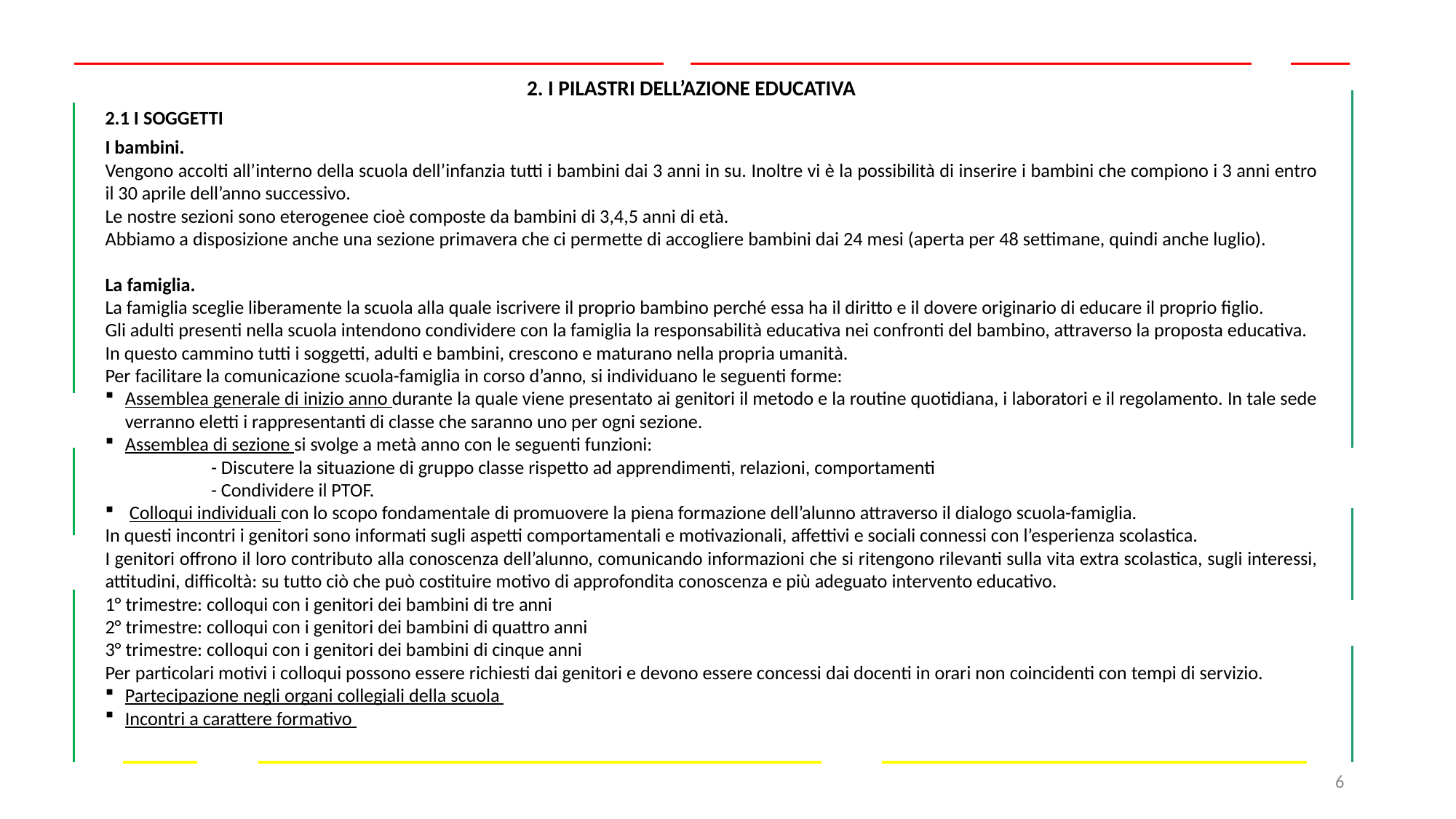

# 2. I PILASTRI DELL’AZIONE EDUCATIVA
2.1 I SOGGETTI
I bambini.
Vengono accolti all’interno della scuola dell’infanzia tutti i bambini dai 3 anni in su. Inoltre vi è la possibilità di inserire i bambini che compiono i 3 anni entro il 30 aprile dell’anno successivo.
Le nostre sezioni sono eterogenee cioè composte da bambini di 3,4,5 anni di età.
Abbiamo a disposizione anche una sezione primavera che ci permette di accogliere bambini dai 24 mesi (aperta per 48 settimane, quindi anche luglio).

La famiglia.
La famiglia sceglie liberamente la scuola alla quale iscrivere il proprio bambino perché essa ha il diritto e il dovere originario di educare il proprio figlio.
Gli adulti presenti nella scuola intendono condividere con la famiglia la responsabilità educativa nei confronti del bambino, attraverso la proposta educativa.
In questo cammino tutti i soggetti, adulti e bambini, crescono e maturano nella propria umanità.
Per facilitare la comunicazione scuola-famiglia in corso d’anno, si individuano le seguenti forme:
Assemblea generale di inizio anno durante la quale viene presentato ai genitori il metodo e la routine quotidiana, i laboratori e il regolamento. In tale sede verranno eletti i rappresentanti di classe che saranno uno per ogni sezione.
Assemblea di sezione si svolge a metà anno con le seguenti funzioni:
	- Discutere la situazione di gruppo classe rispetto ad apprendimenti, relazioni, comportamenti
	- Condividere il PTOF.
 Colloqui individuali con lo scopo fondamentale di promuovere la piena formazione dell’alunno attraverso il dialogo scuola-famiglia.
In questi incontri i genitori sono informati sugli aspetti comportamentali e motivazionali, affettivi e sociali connessi con l’esperienza scolastica.
I genitori offrono il loro contributo alla conoscenza dell’alunno, comunicando informazioni che si ritengono rilevanti sulla vita extra scolastica, sugli interessi, attitudini, difficoltà: su tutto ciò che può costituire motivo di approfondita conoscenza e più adeguato intervento educativo.
1° trimestre: colloqui con i genitori dei bambini di tre anni
2° trimestre: colloqui con i genitori dei bambini di quattro anni
3° trimestre: colloqui con i genitori dei bambini di cinque anni
Per particolari motivi i colloqui possono essere richiesti dai genitori e devono essere concessi dai docenti in orari non coincidenti con tempi di servizio.
Partecipazione negli organi collegiali della scuola
Incontri a carattere formativo

6